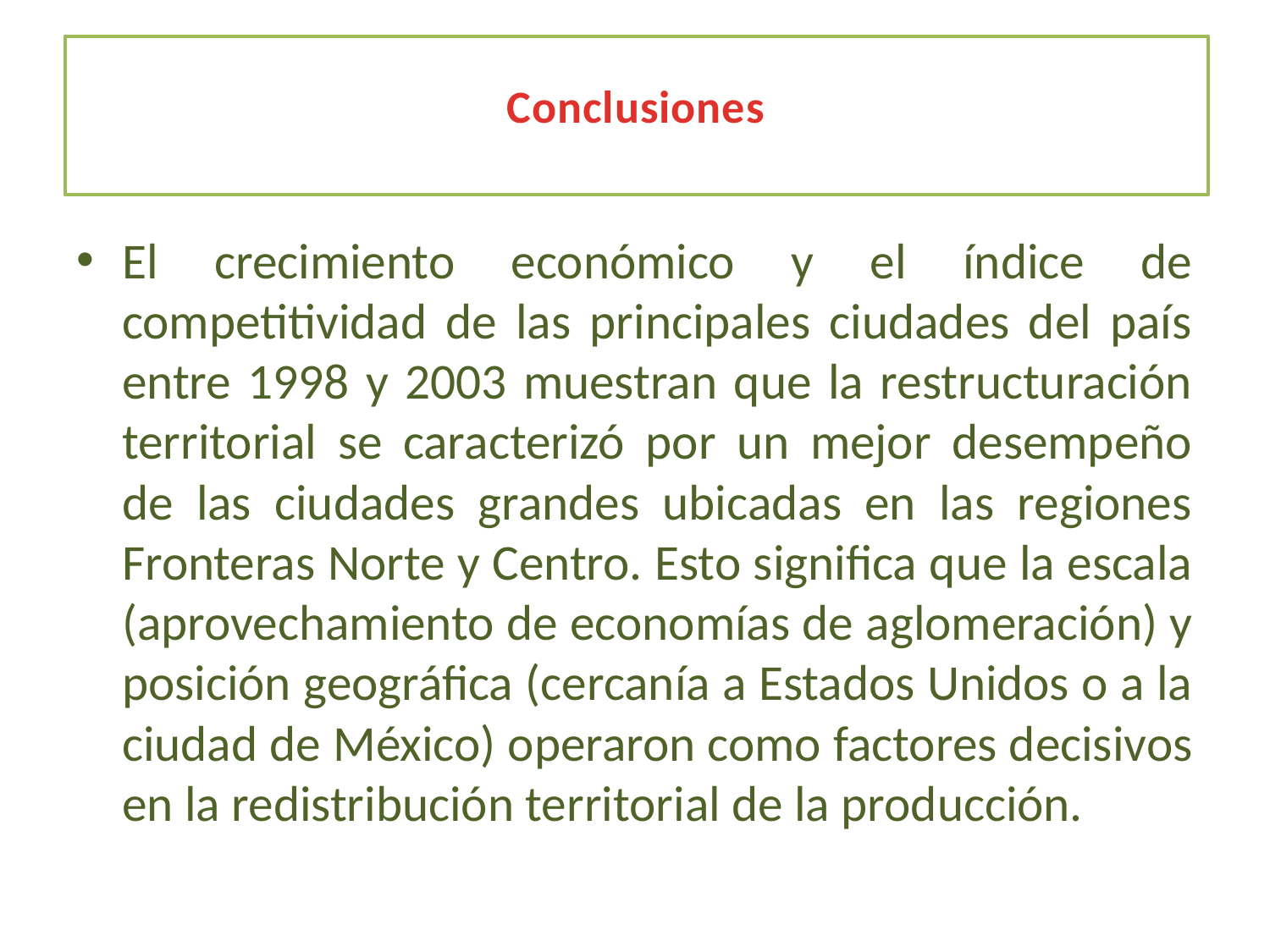

# Conclusiones
El crecimiento económico y el índice de competitividad de las principales ciudades del país entre 1998 y 2003 muestran que la restructuración territorial se caracterizó por un mejor desempeño de las ciudades grandes ubicadas en las regiones Fronteras Norte y Centro. Esto significa que la escala (aprovechamiento de economías de aglomeración) y posición geográfica (cercanía a Estados Unidos o a la ciudad de México) operaron como factores decisivos en la redistribución territorial de la producción.